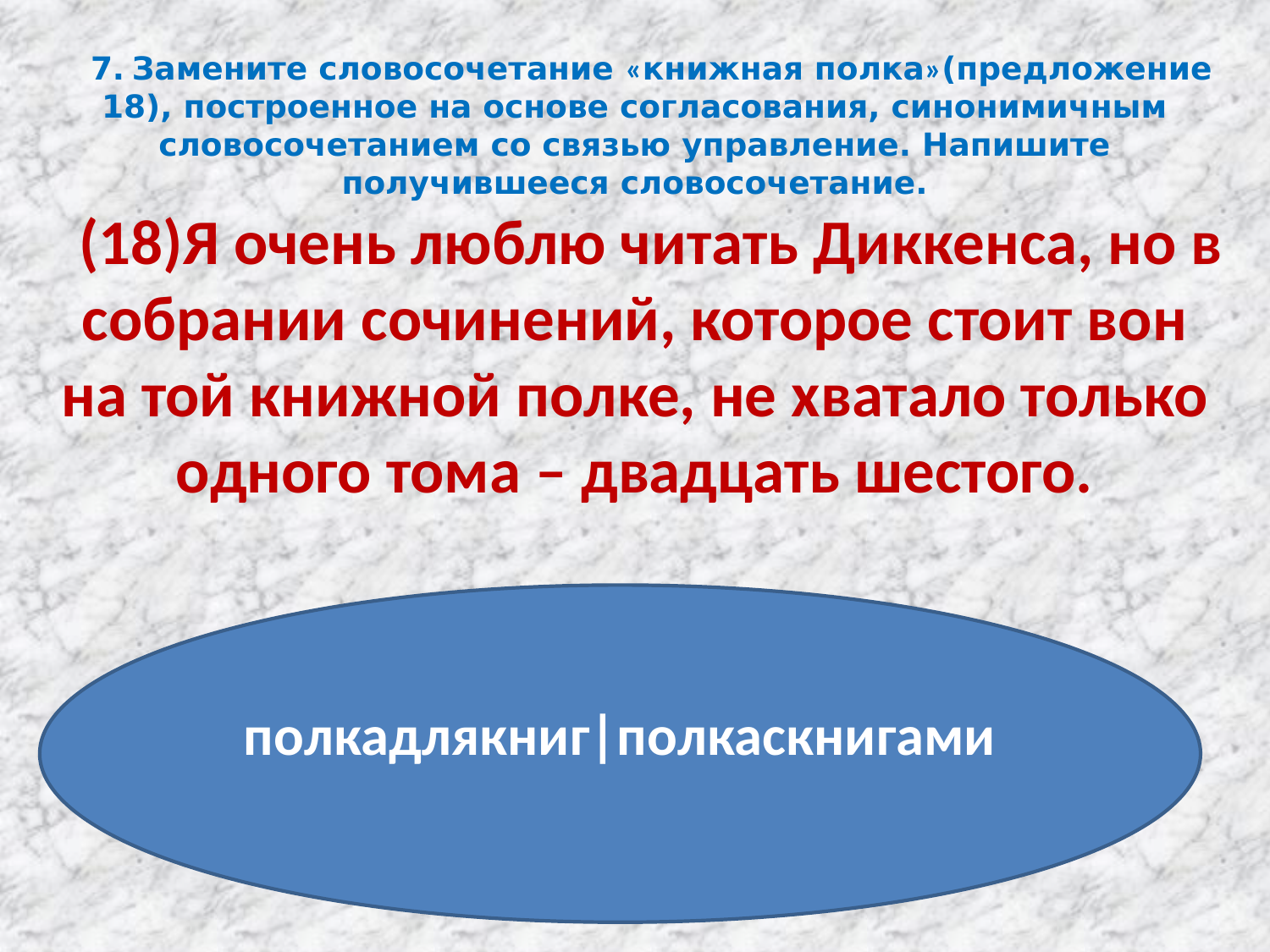

7. Замените словосочетание «книжная полка»(предложение 18), построенное на основе согласования, синонимичным словосочетанием со связью управление. Напишите получившееся словосочетание.
(18)Я очень люблю читать Диккенса, но в собрании сочинений, которое стоит вон на той книжной полке, не хватало только одного тома – двадцать шестого.

полкадлякниг|полкаскнигами